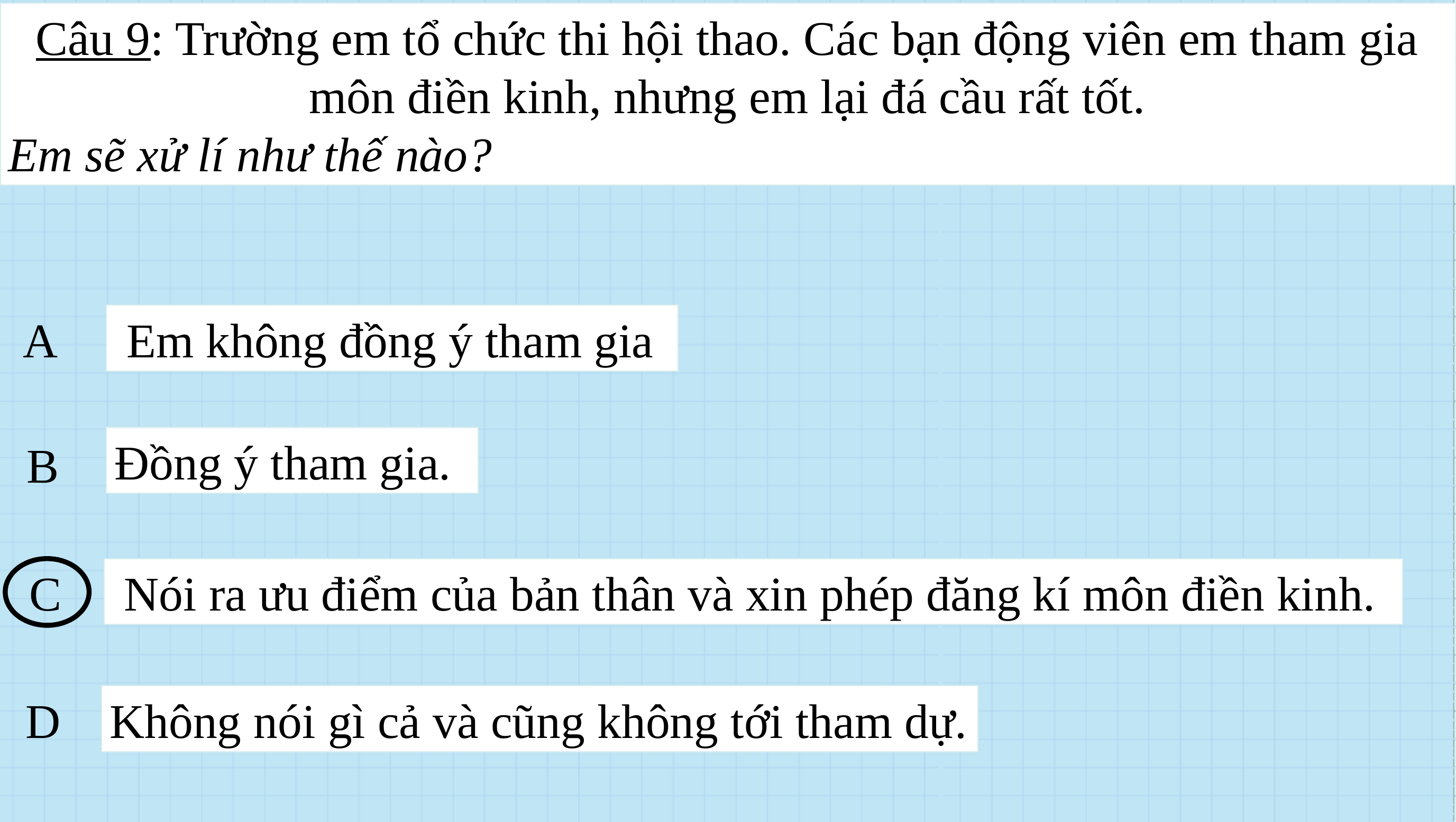

Câu 9: Trường em tổ chức thi hội thao. Các bạn động viên em tham gia môn điền kinh, nhưng em lại đá cầu rất tốt.
Em sẽ xử lí như thế nào?
A
 Em không đồng ý tham gia
Đồng ý tham gia.
B
C

 Nói ra ưu điểm của bản thân và xin phép đăng kí môn điền kinh.
D
Không nói gì cả và cũng không tới tham dự.